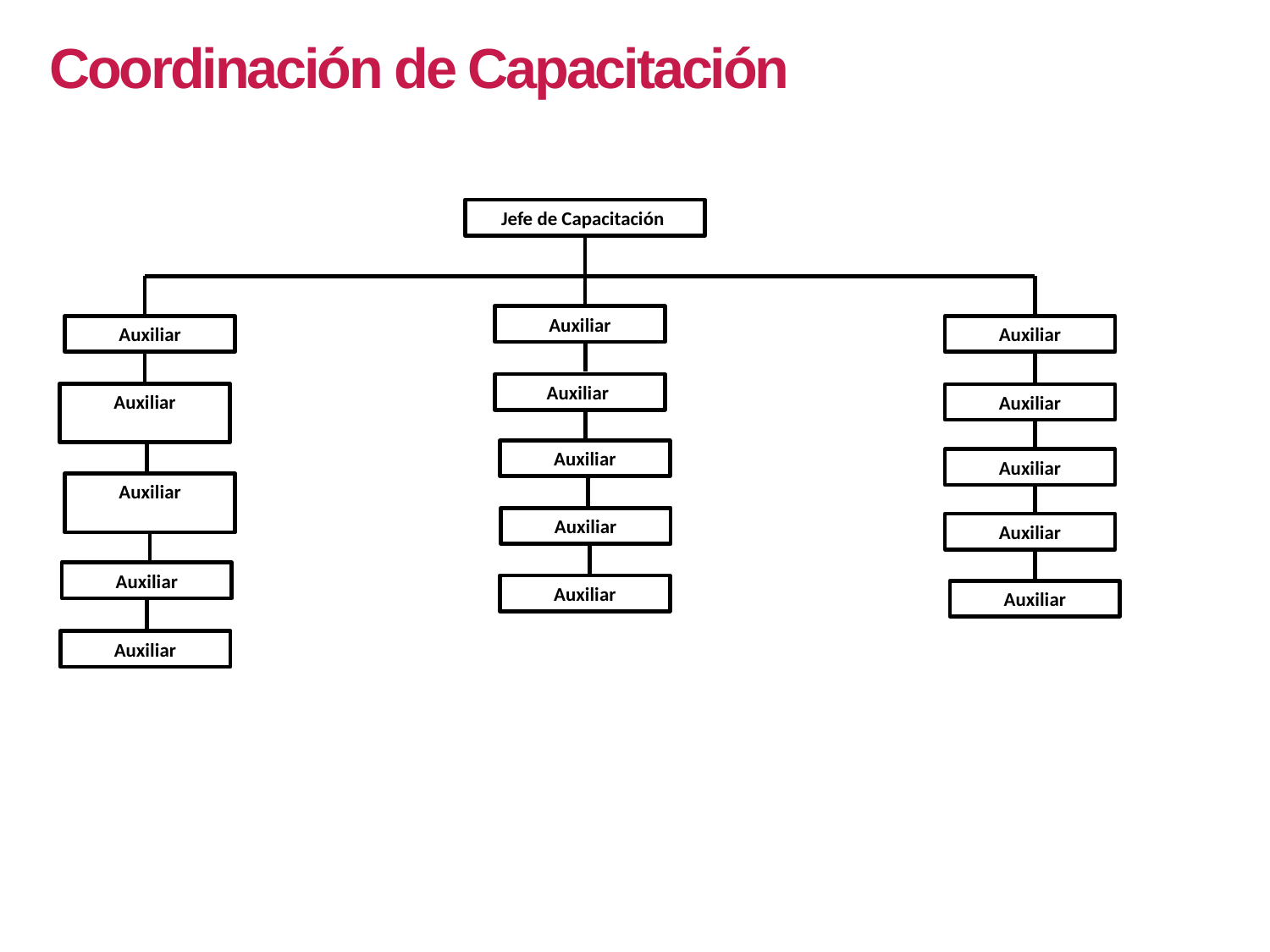

Coordinación de Capacitación
Jefe de Capacitación
Auxiliar
Auxiliar
Auxiliar
Auxiliar
Auxiliar

Auxiliar
Auxiliar
Auxiliar
Auxiliar

Auxiliar
Auxiliar
Auxiliar
Auxiliar
Auxiliar
Auxiliar